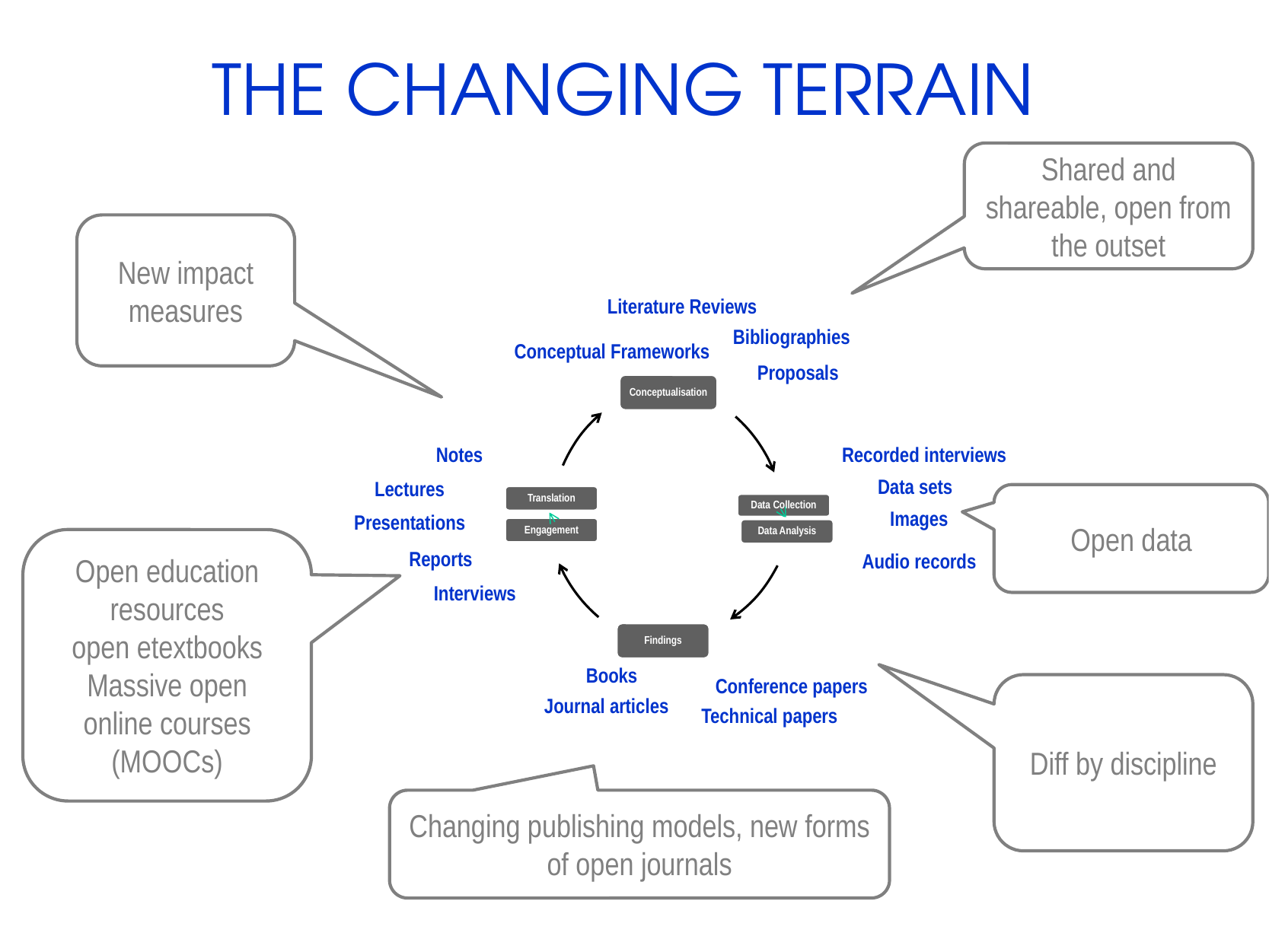

The changing terrain

Shared and shareable, open from the outset

New impact measures
Literature Reviews
Bibliographies
Conceptual Frameworks
Conceptualisation
Data Collection
Data Analysis
Findings
Engagement
Translation
Proposals
Notes
Recorded interviews
Data sets
Lectures

Open data

Images
Presentations
Open education resources
open etextbooks
Massive open online courses (MOOCs)
Reports
Audio records
Interviews
Books
Conference papers

Diff by discipline

Journal articles
Technical papers

Changing publishing models, new forms of open journals